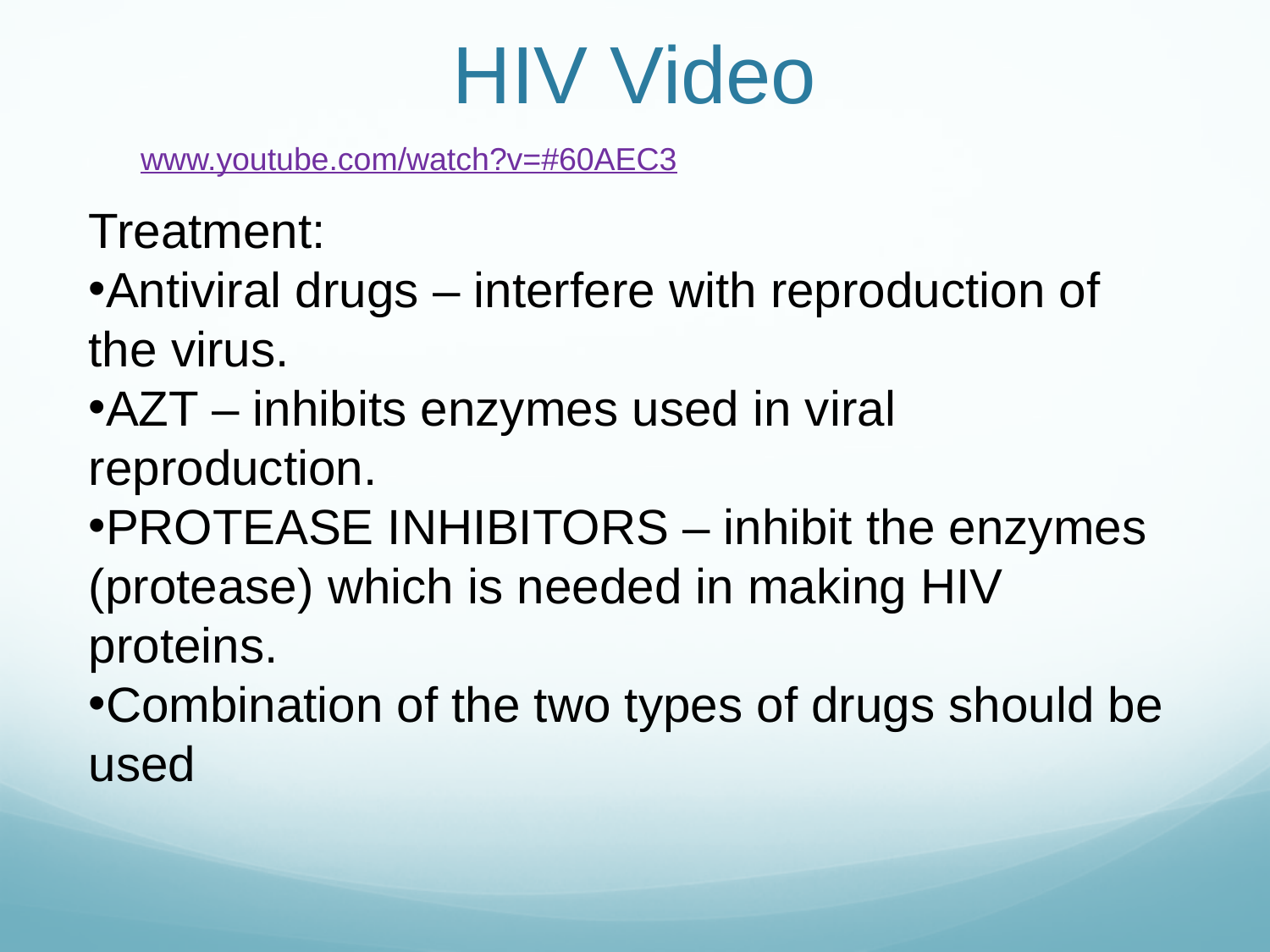

# HIV Video
www.youtube.com/watch?v=#60AEC3

Treatment:
Antiviral drugs – interfere with reproduction of the virus.
AZT – inhibits enzymes used in viral reproduction.
PROTEASE INHIBITORS – inhibit the enzymes (protease) which is needed in making HIV proteins.
Combination of the two types of drugs should be used